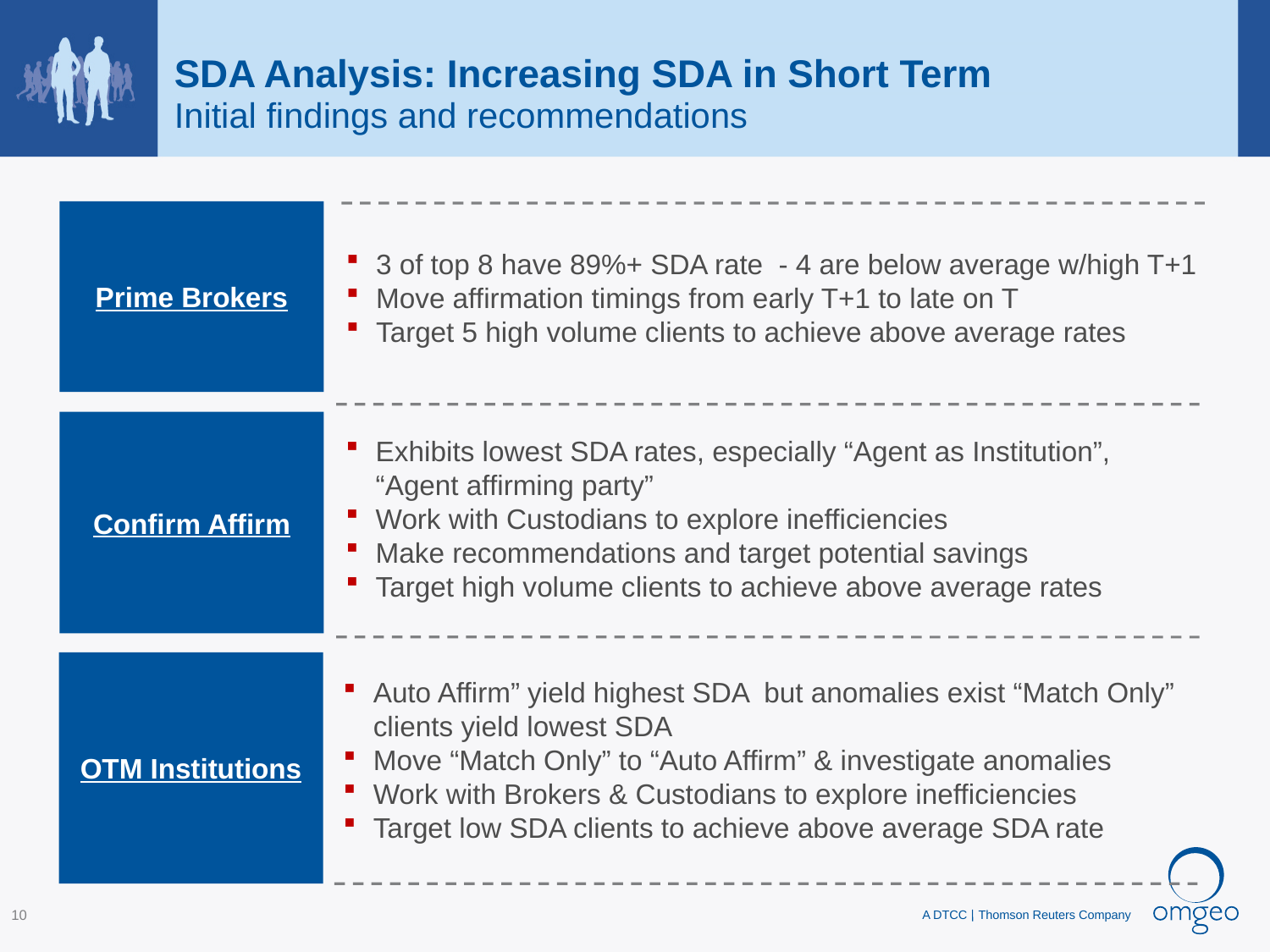

# SDA Analysis: Increasing SDA in Short Term         Initial findings and recommendations
Prime Brokers

3 of top 8 have 89%+ SDA rate  - 4 are below average w/high T+1
Move affirmation timings from early T+1 to late on T
Target 5 high volume clients to achieve above average rates

Exhibits lowest SDA rates, especially “Agent as Institution”, “Agent affirming party”
Work with Custodians to explore inefficiencies
Make recommendations and target potential savings
Target high volume clients to achieve above average rates
Confirm Affirm

OTM Institutions
Auto Affirm” yield highest SDA  but anomalies exist “Match Only” clients yield lowest SDA
Move “Match Only” to “Auto Affirm” & investigate anomalies
Work with Brokers & Custodians to explore inefficiencies
Target low SDA clients to achieve above average SDA rate